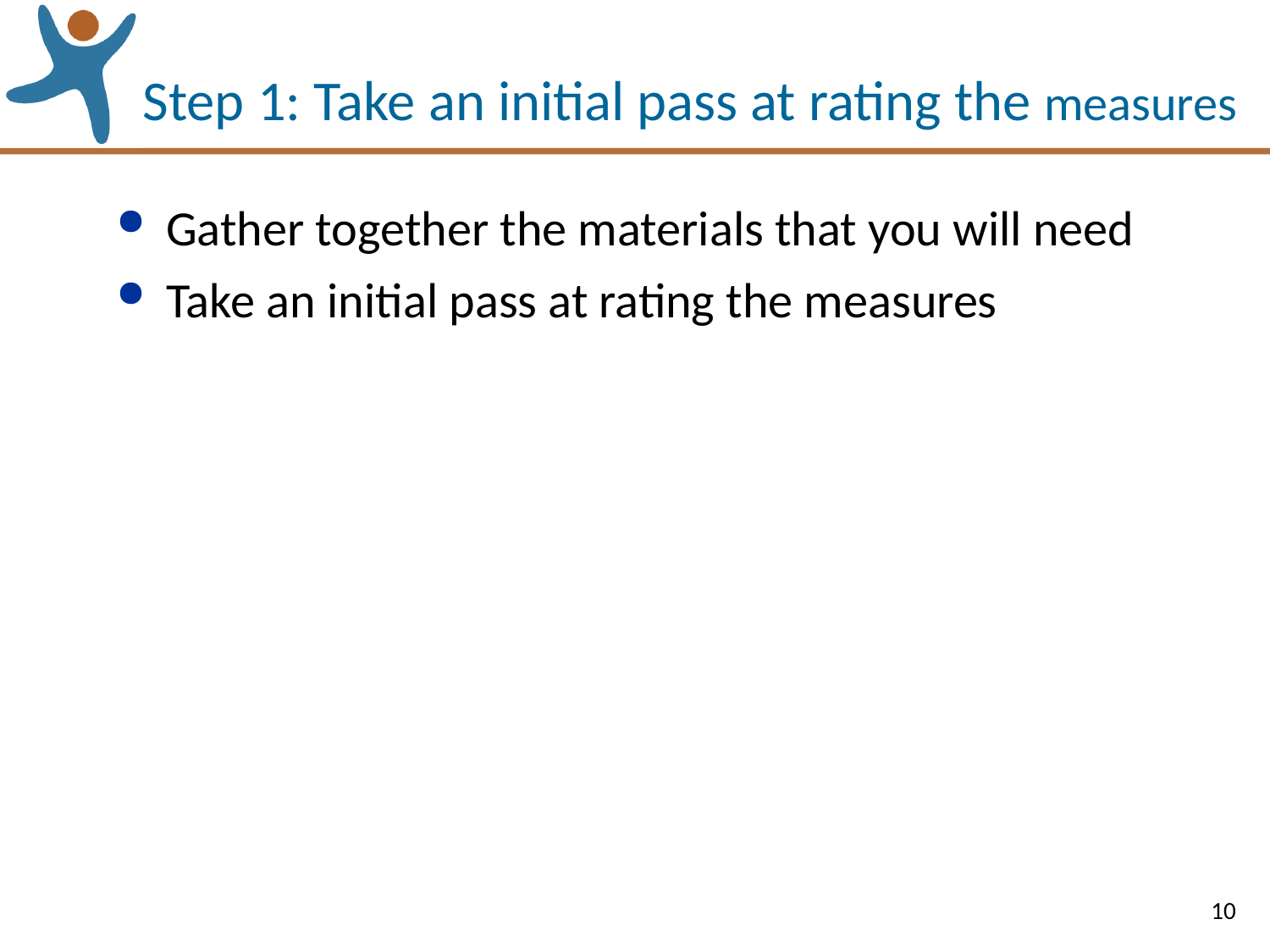

# Step 1: Take an initial pass at rating the measures
Gather together the materials that you will need
Take an initial pass at rating the measures
10